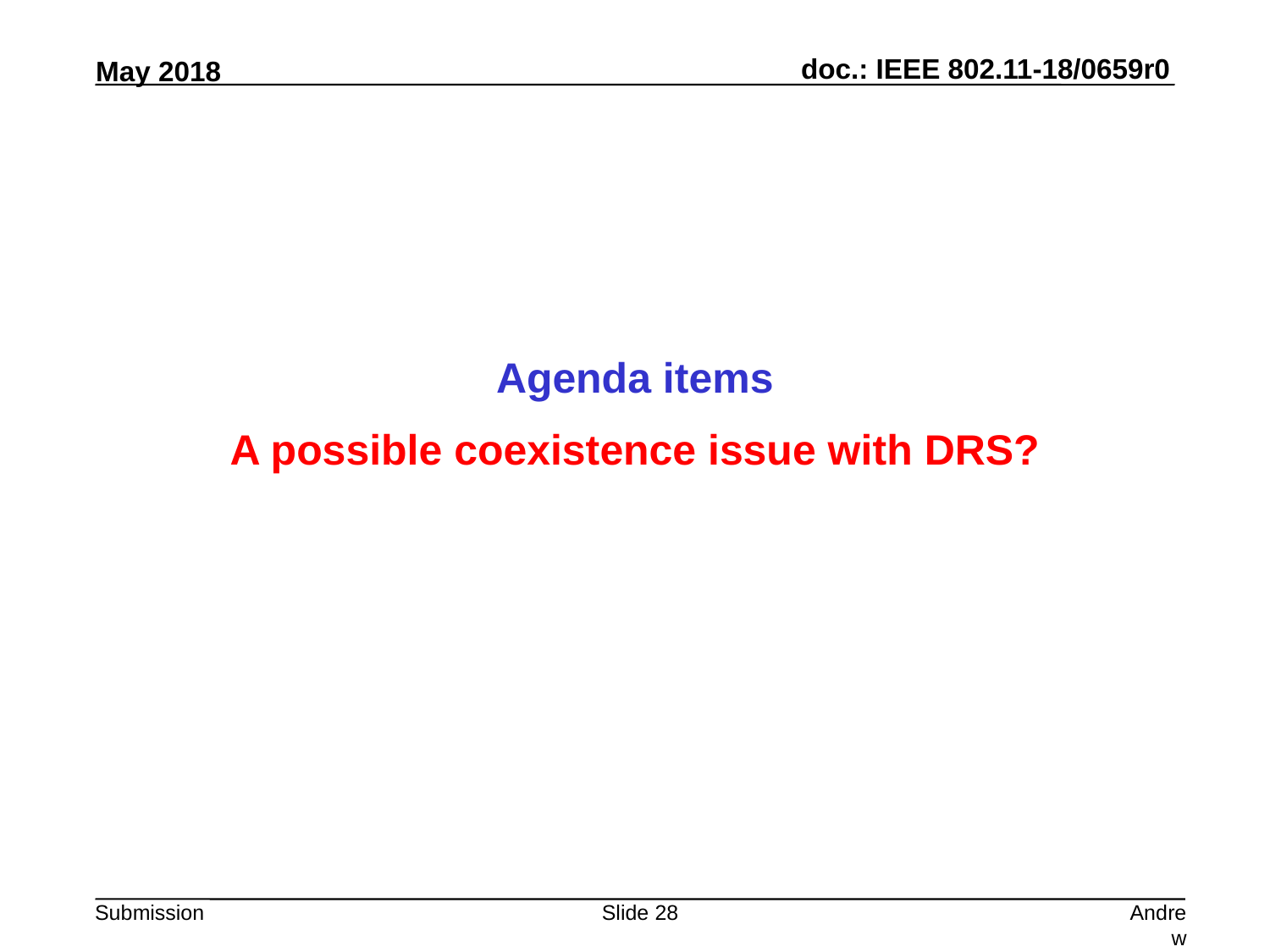

Agenda items
A possible coexistence issue with DRS?
Slide 28
Andrew Myles, Cisco